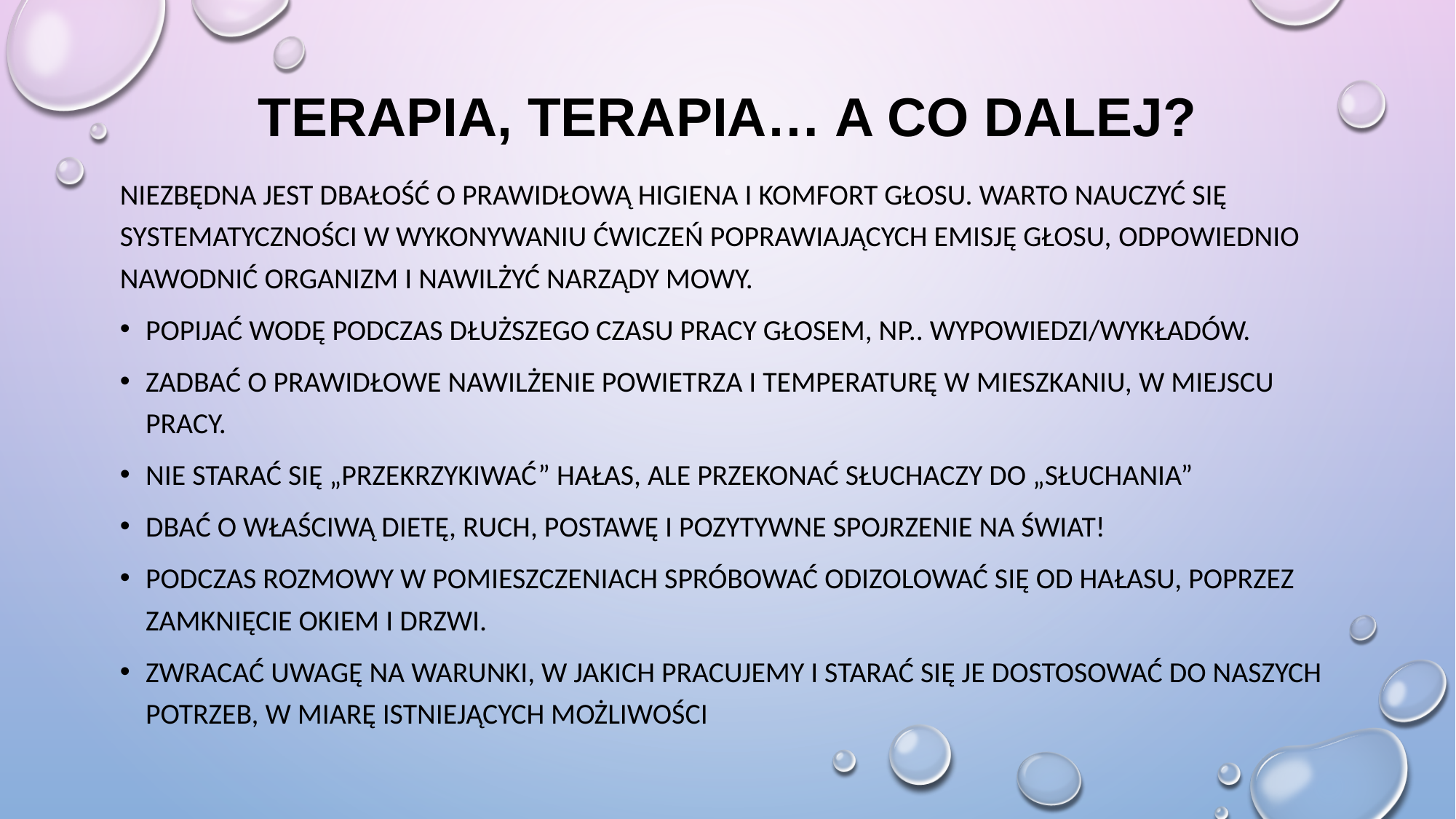

# Terapia, terapia… a co dalej?
Niezbędna jest dbałość o prawidłową higiena i komfort głosu. Warto nauczyć się systematyczności w wykonywaniu ćwiczeń poprawiających emisję głosu, odpowiednio nawodnić organizm i nawilżyć narządy mowy.
Popijać wodę podczas dłuższego czasu pracy głosem, np.. wypowiedzi/wykładów.
Zadbać o prawidłowe nawilżenie powietrza i temperaturę w mieszkaniu, w miejscu pracy.
Nie starać się „przekrzykiwać” hałas, ale przekonać słuchaczy do „słuchania”
Dbać o właściwą dietę, ruch, postawę i pozytywne spojrzenie na świat!
Podczas rozmowy w pomieszczeniach spróbować odizolować się od hałasu, poprzez zamknięcie okiem i drzwi.
Zwracać uwagę na warunki, w jakich pracujemy i starać się je dostosować do naszych potrzeb, w miarę istniejących możliwości